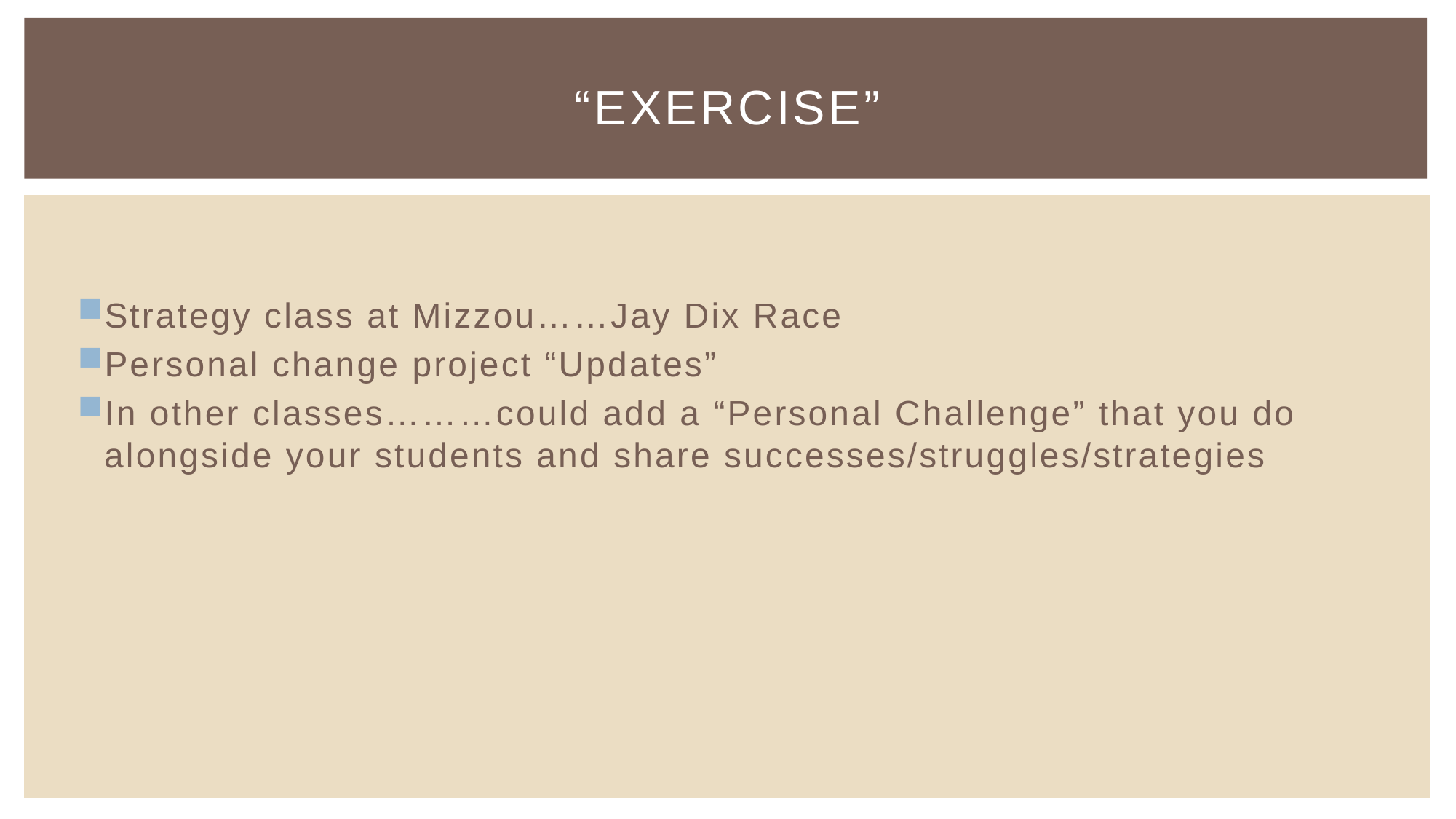

# “exercise”
Strategy class at Mizzou……Jay Dix Race
Personal change project “Updates”
In other classes………could add a “Personal Challenge” that you do alongside your students and share successes/struggles/strategies